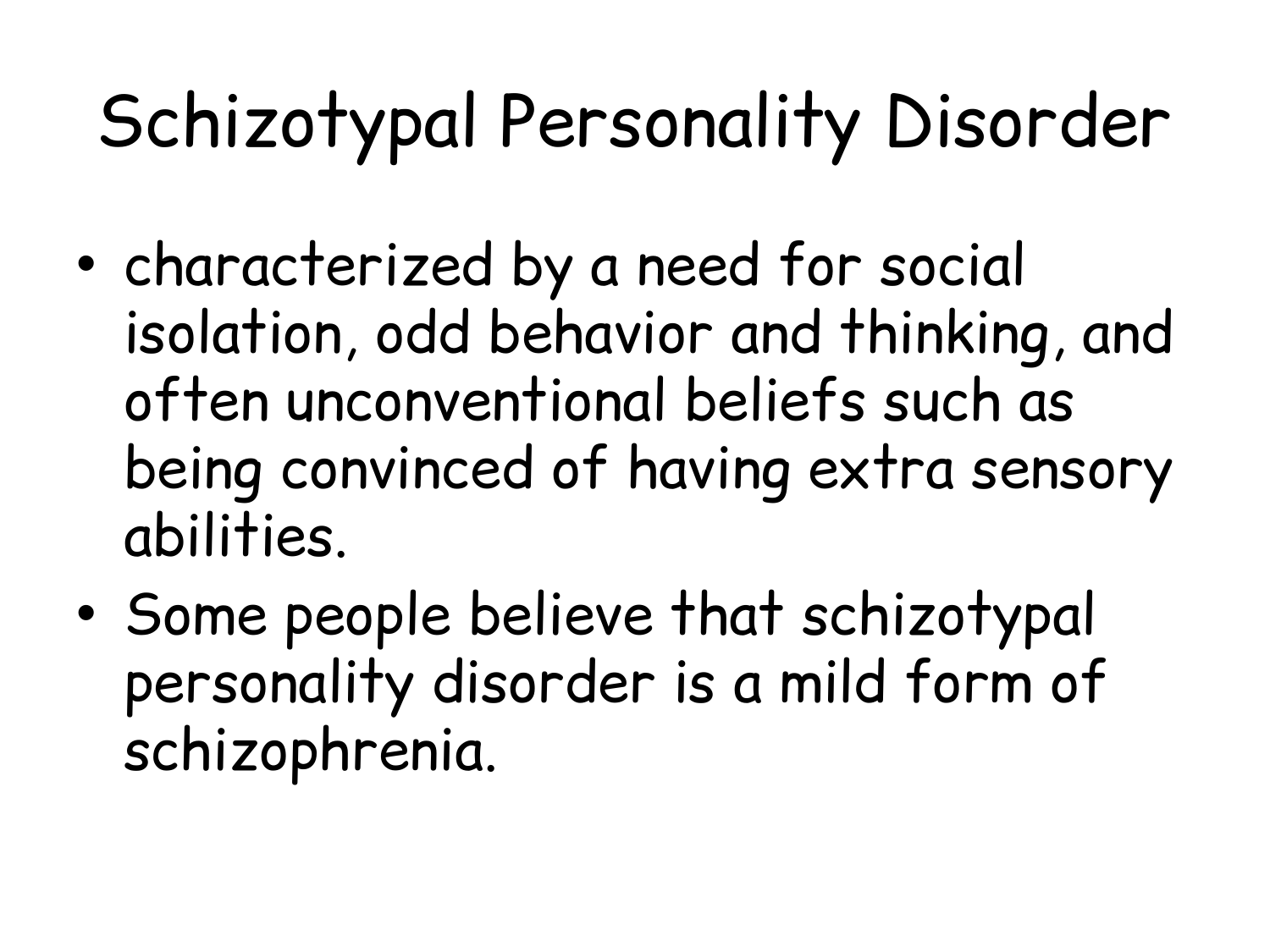

# Schizotypal Personality Disorder
characterized by a need for social isolation, odd behavior and thinking, and often unconventional beliefs such as being convinced of having extra sensory abilities.
Some people believe that schizotypal personality disorder is a mild form of schizophrenia.